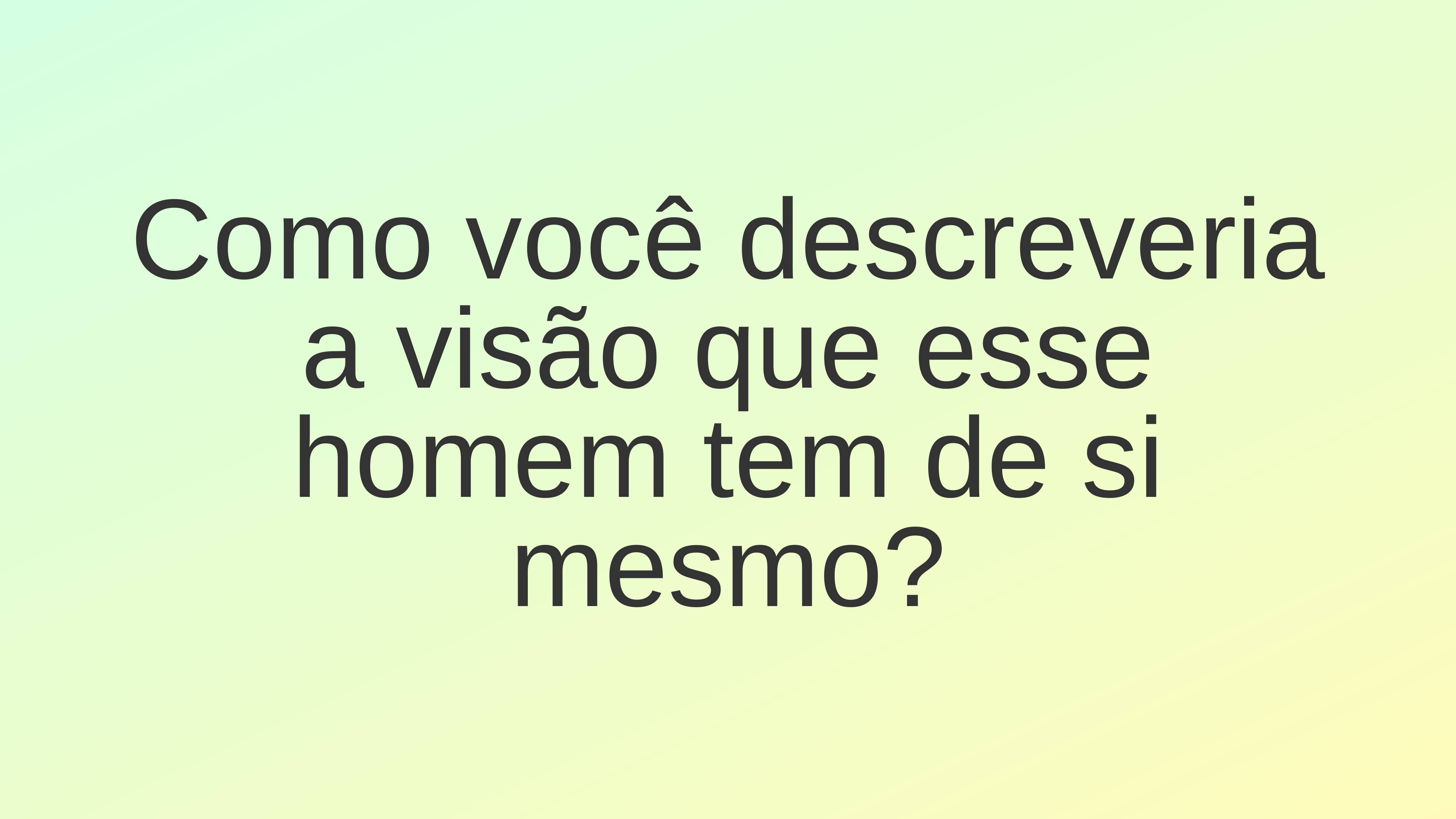

Como você descreveria a visão que esse homem tem de si mesmo?